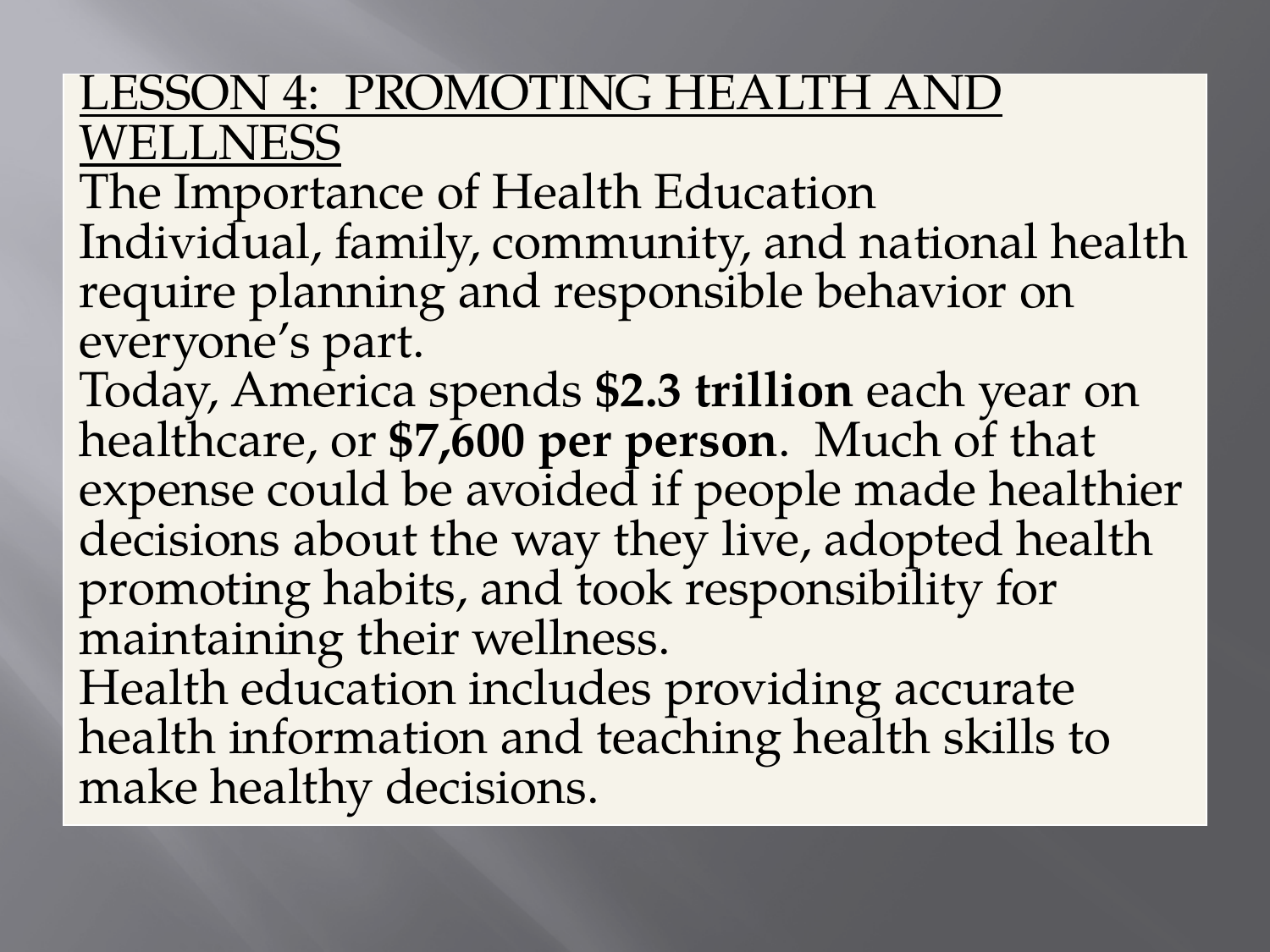

| LESSON 4: PROMOTING HEALTH AND WELLNESS The Importance of Health Education Individual, family, community, and national health require planning and responsible behavior on everyone’s part. Today, America spends $2.3 trillion each year on healthcare, or $7,600 per person. Much of that expense could be avoided if people made healthier decisions about the way they live, adopted health promoting habits, and took responsibility for maintaining their wellness. Health education includes providing accurate health information and teaching health skills to make healthy decisions. |
| --- |